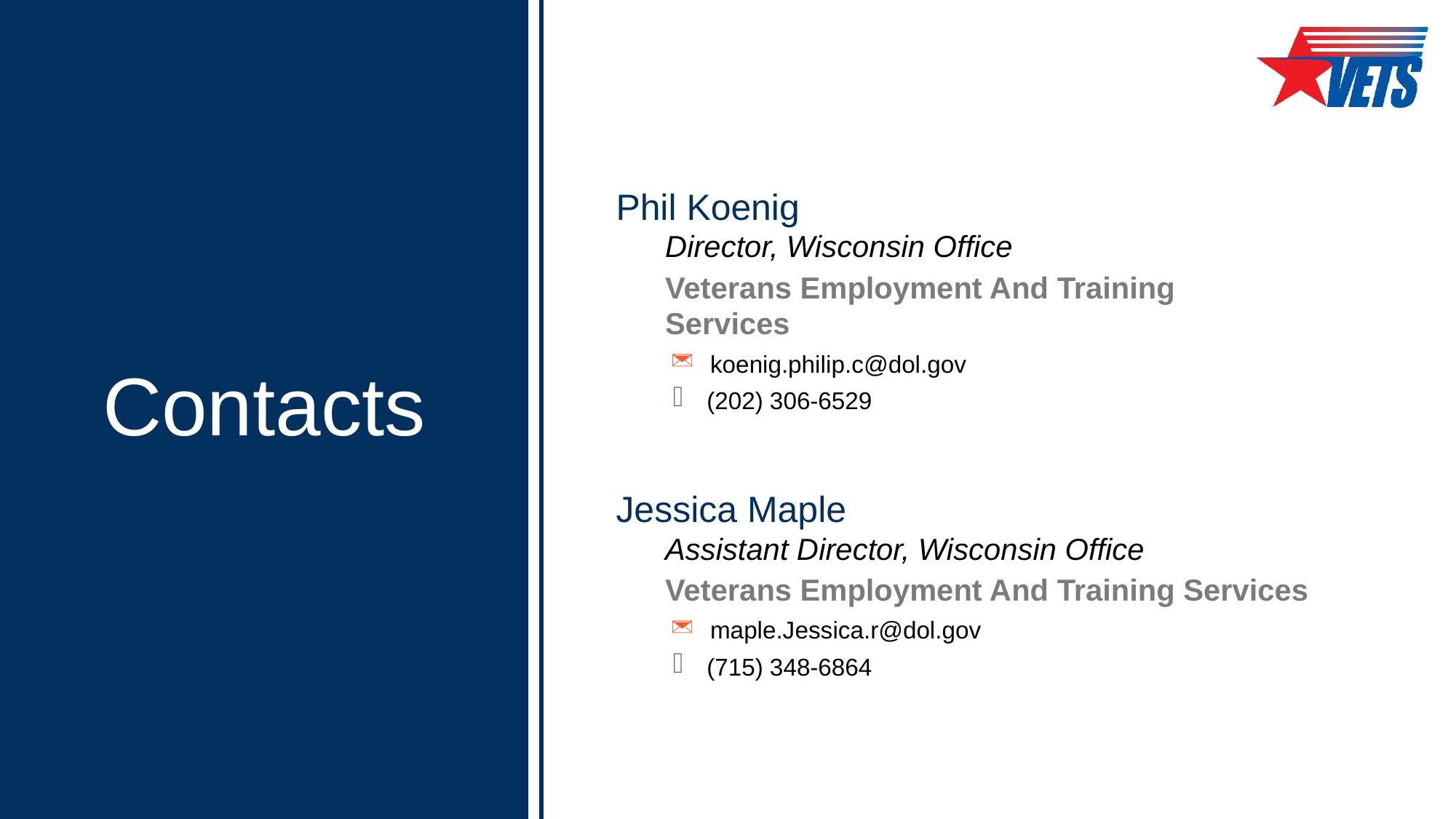

# Contacts
Phil Koenig
Director, Wisconsin Office
Veterans Employment And Training Services
 koenig.philip.c@dol.gov
 (202) 306-6529
Jessica Maple
Assistant Director, Wisconsin Office
Veterans Employment And Training Services
 maple.Jessica.r@dol.gov
 (715) 348-6864